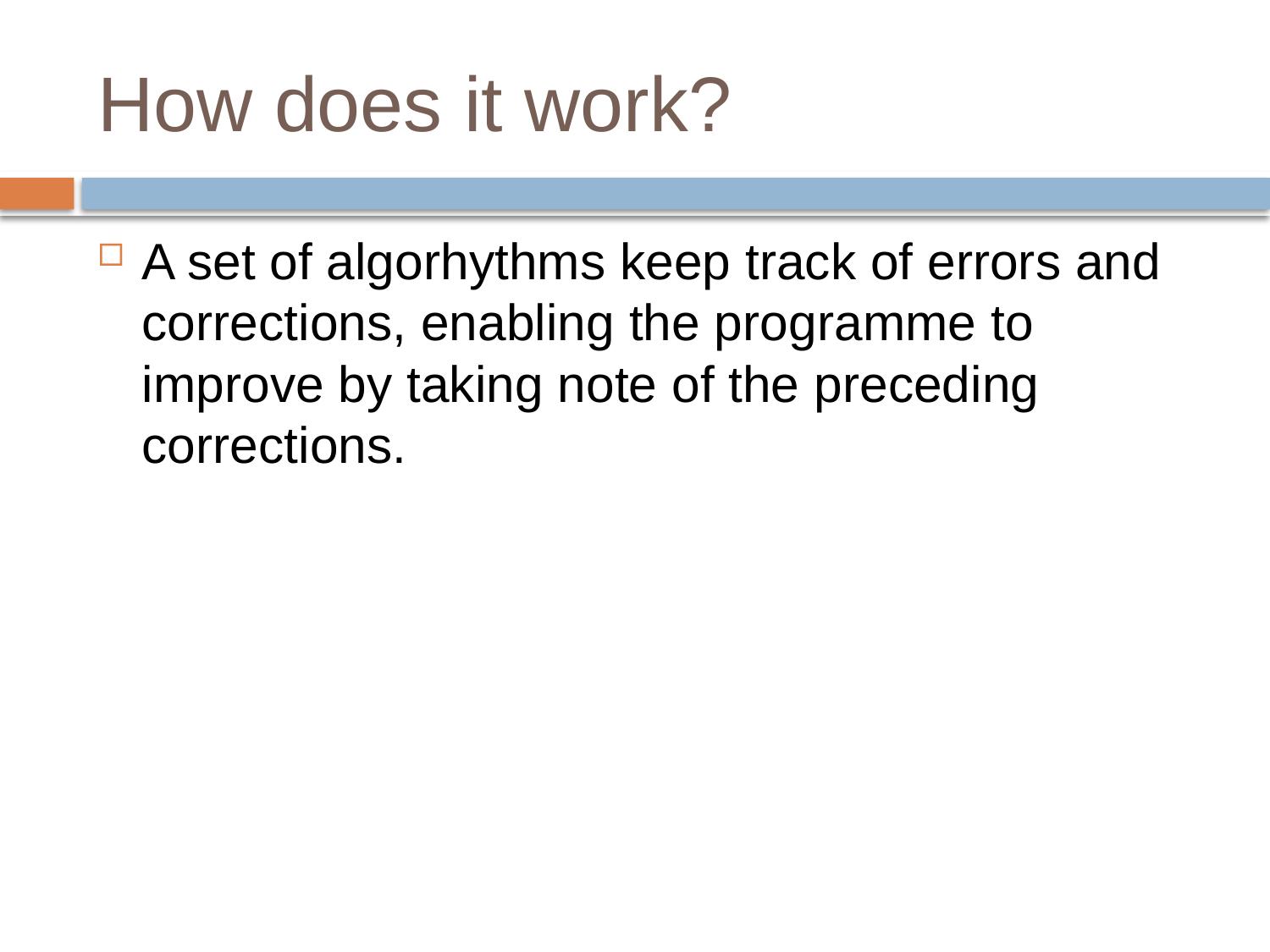

# How does it work?
A set of algorhythms keep track of errors and corrections, enabling the programme to improve by taking note of the preceding corrections.